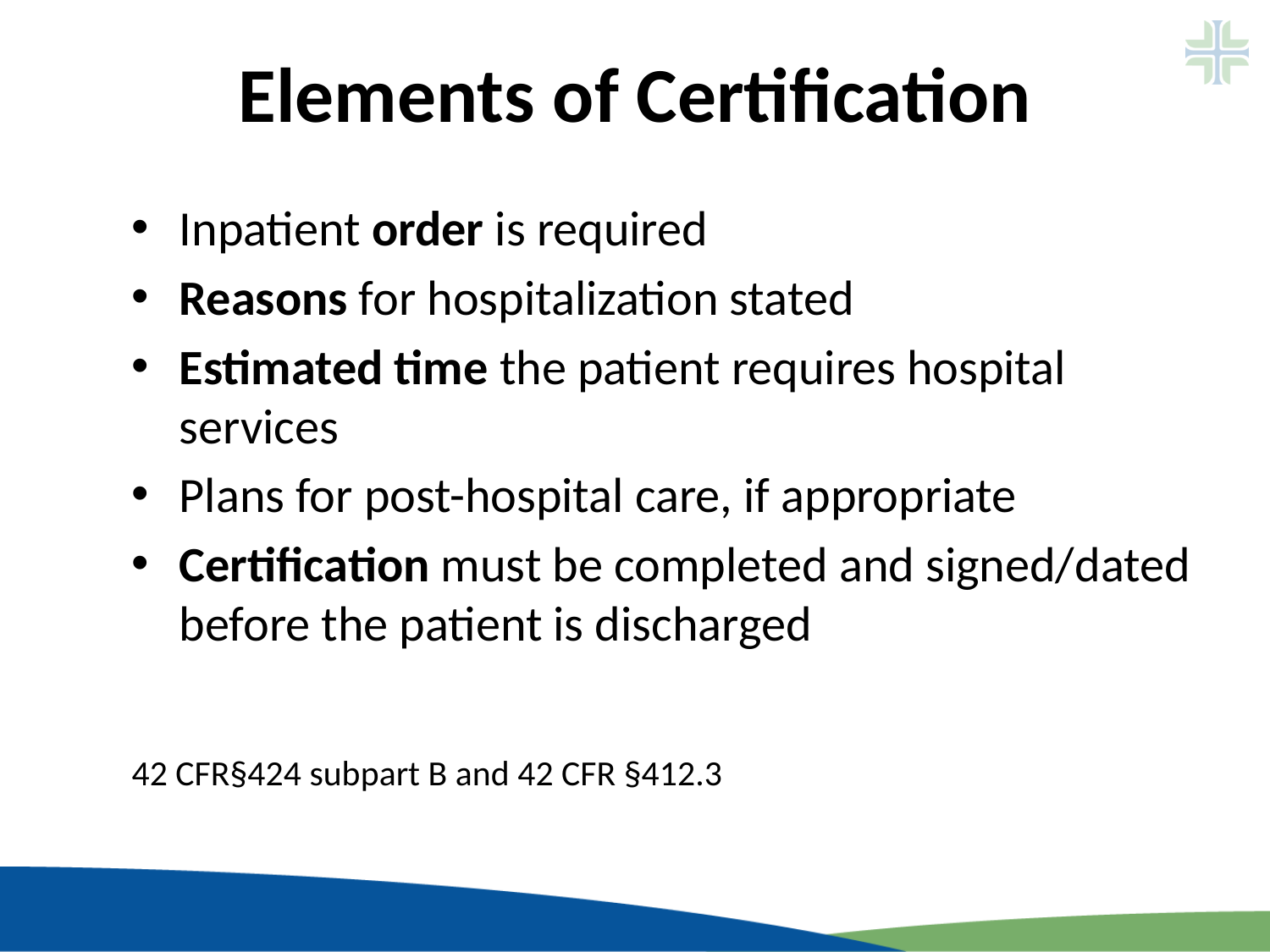

# Elements of Certification
Inpatient order is required
Reasons for hospitalization stated
Estimated time the patient requires hospital services
Plans for post-hospital care, if appropriate
Certification must be completed and signed/dated before the patient is discharged

42 CFR§424 subpart B and 42 CFR §412.3